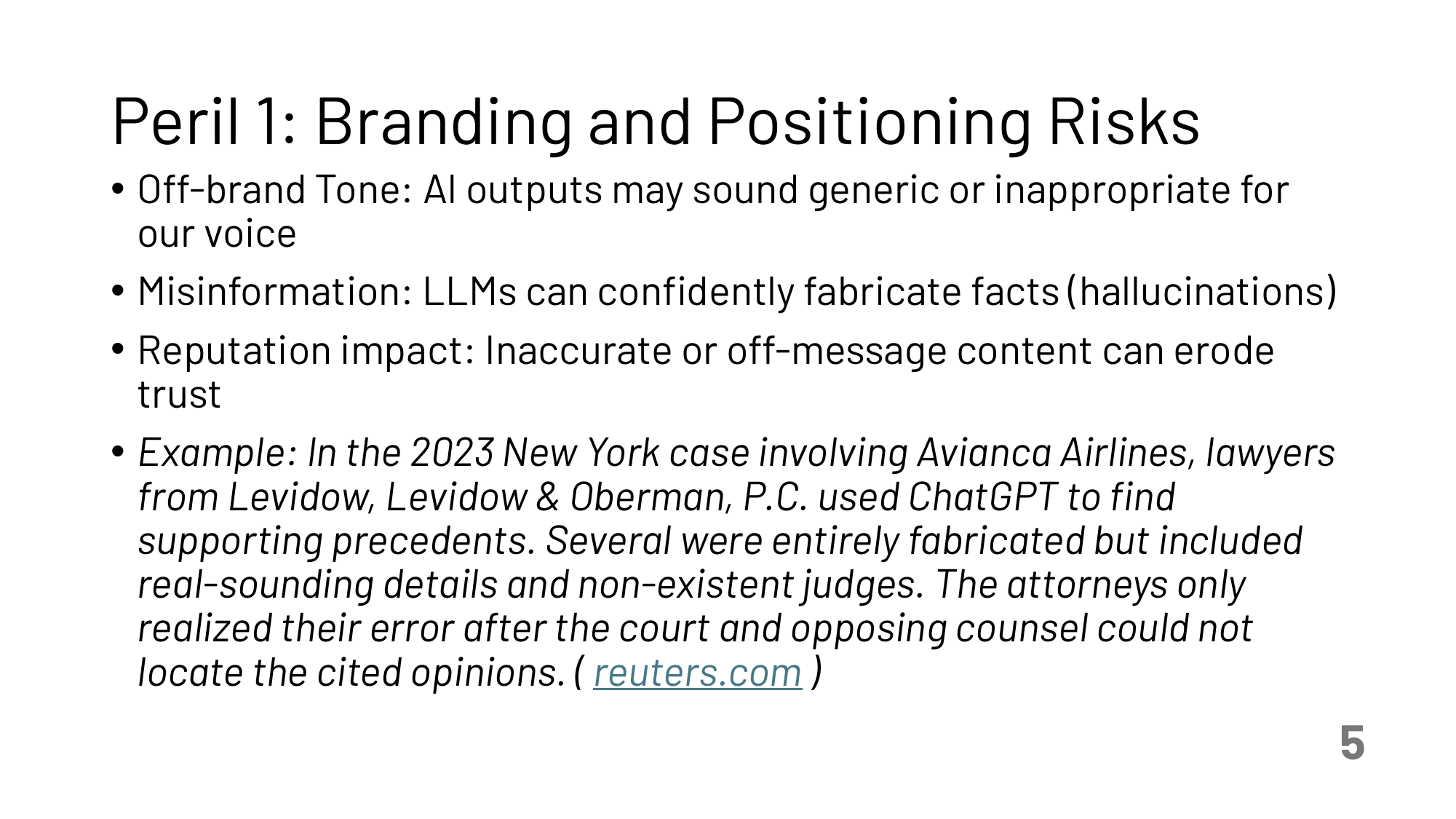

# Peril 1: Branding and Positioning Risks
Off-brand Tone: AI outputs may sound generic or inappropriate for our voice
Misinformation: LLMs can confidently fabricate facts (hallucinations)
Reputation impact: Inaccurate or off-message content can erode trust
Example: In the 2023 New York case involving Avianca Airlines, lawyers from Levidow, Levidow & Oberman, P.C. used ChatGPT to find supporting precedents. Several were entirely fabricated but included real-sounding details and non-existent judges. The attorneys only realized their error after the court and opposing counsel could not locate the cited opinions. ( reuters.com )
5